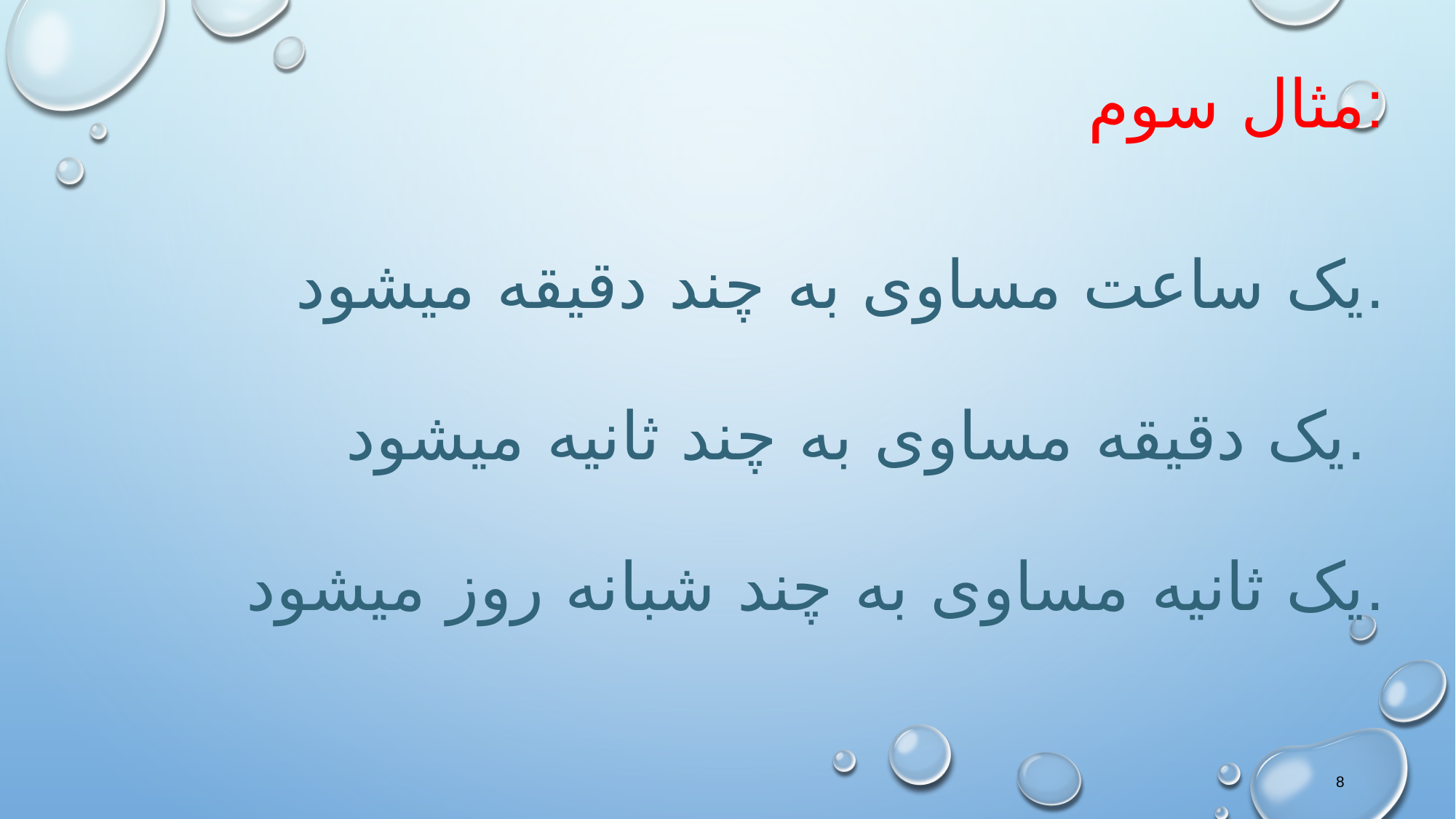

مثال سوم:
یک ساعت مساوی به چند دقیقه میشود.
یک دقیقه مساوی به چند ثانیه میشود.
یک ثانیه مساوی به چند شبانه روز میشود.
8